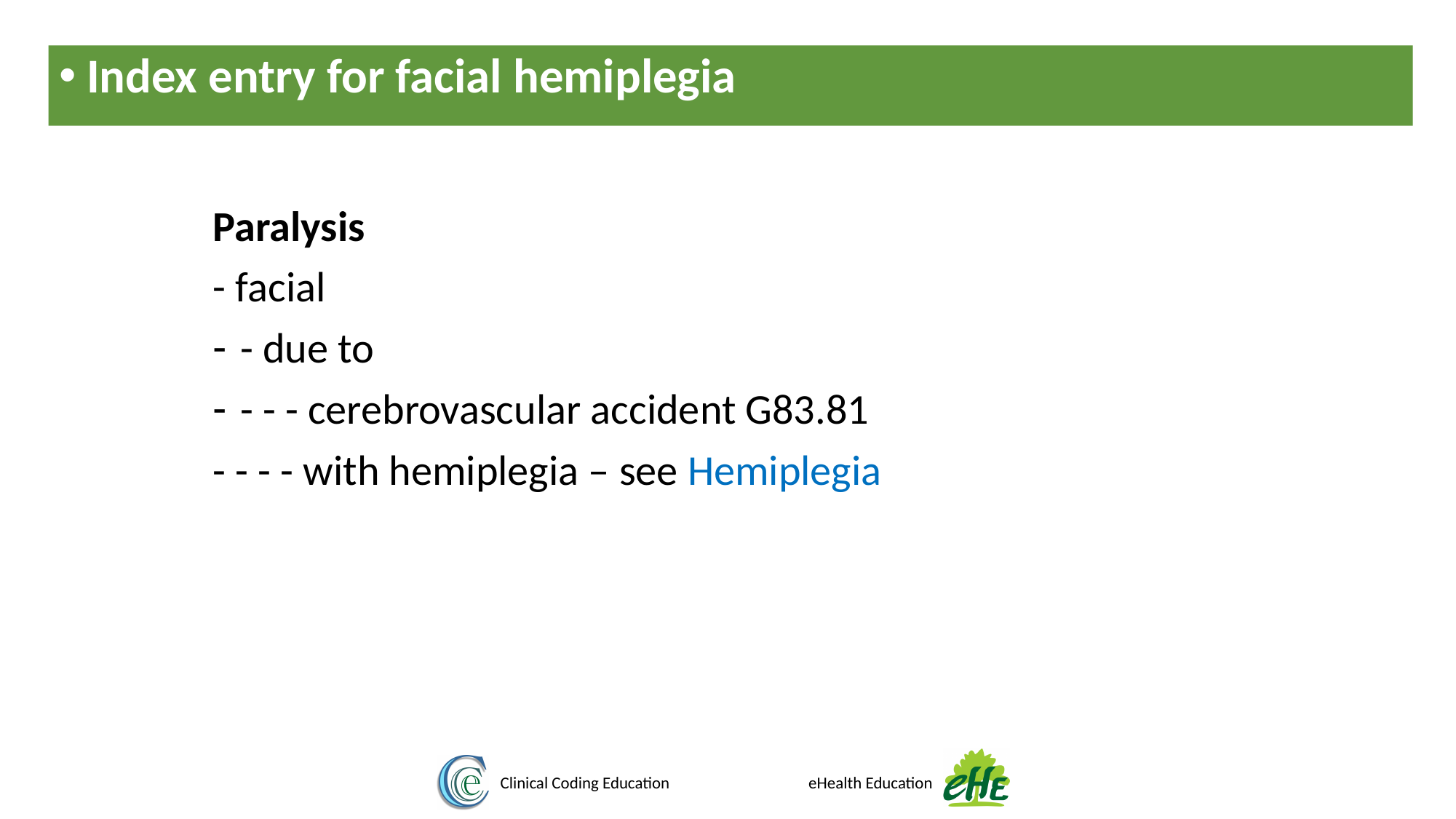

Index entry for facial hemiplegia
Paralysis
- facial
- due to
- - - cerebrovascular accident G83.81
- - - - with hemiplegia – see Hemiplegia